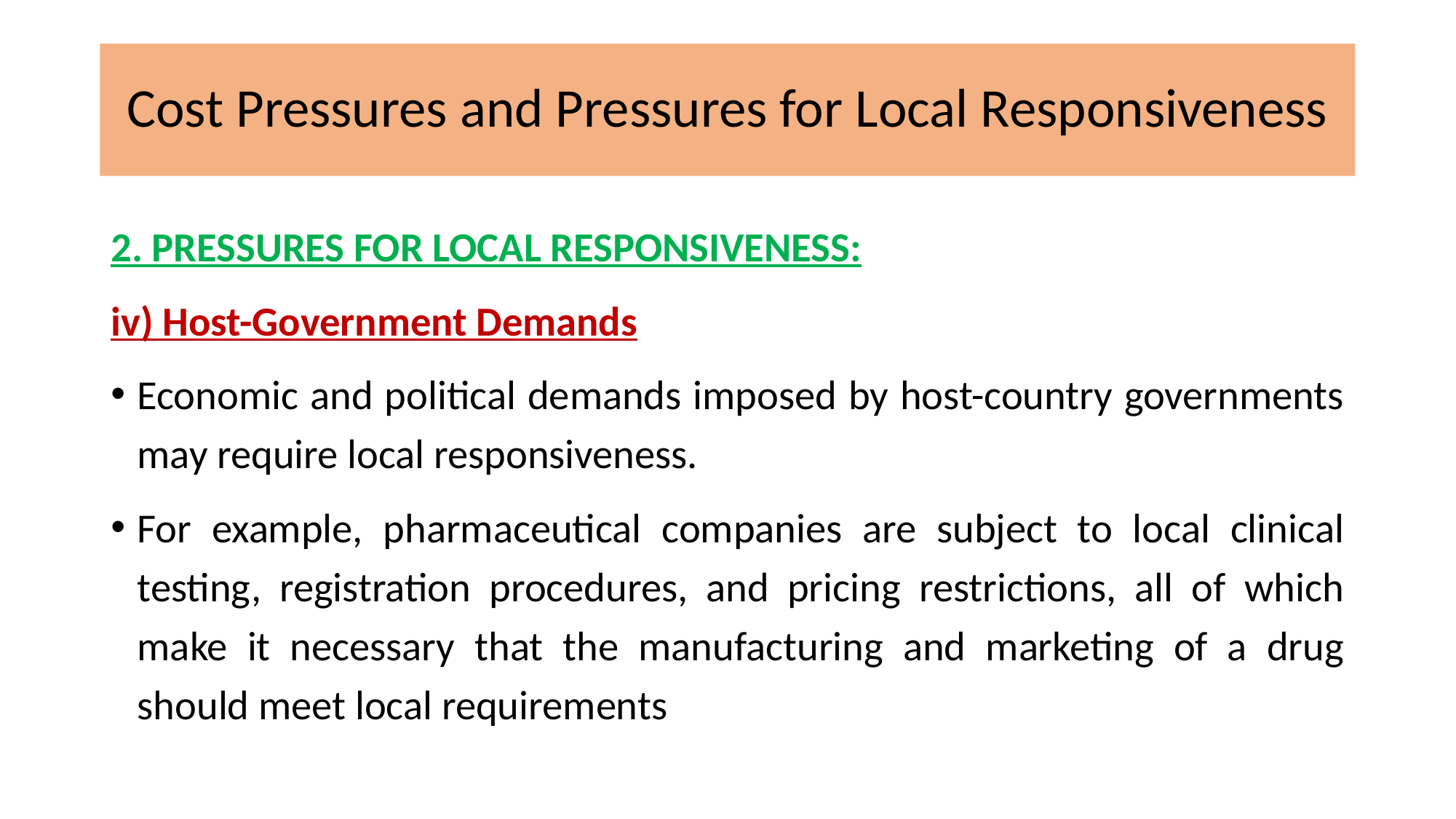

# Cost Pressures and Pressures for Local Responsiveness
2. PRESSURES FOR LOCAL RESPONSIVENESS:
iv) Host-Government Demands
Economic and political demands imposed by host-country governments may require local responsiveness.
For example, pharmaceutical companies are subject to local clinical testing, registration procedures, and pricing restrictions, all of which make it necessary that the manufacturing and marketing of a drug should meet local requirements